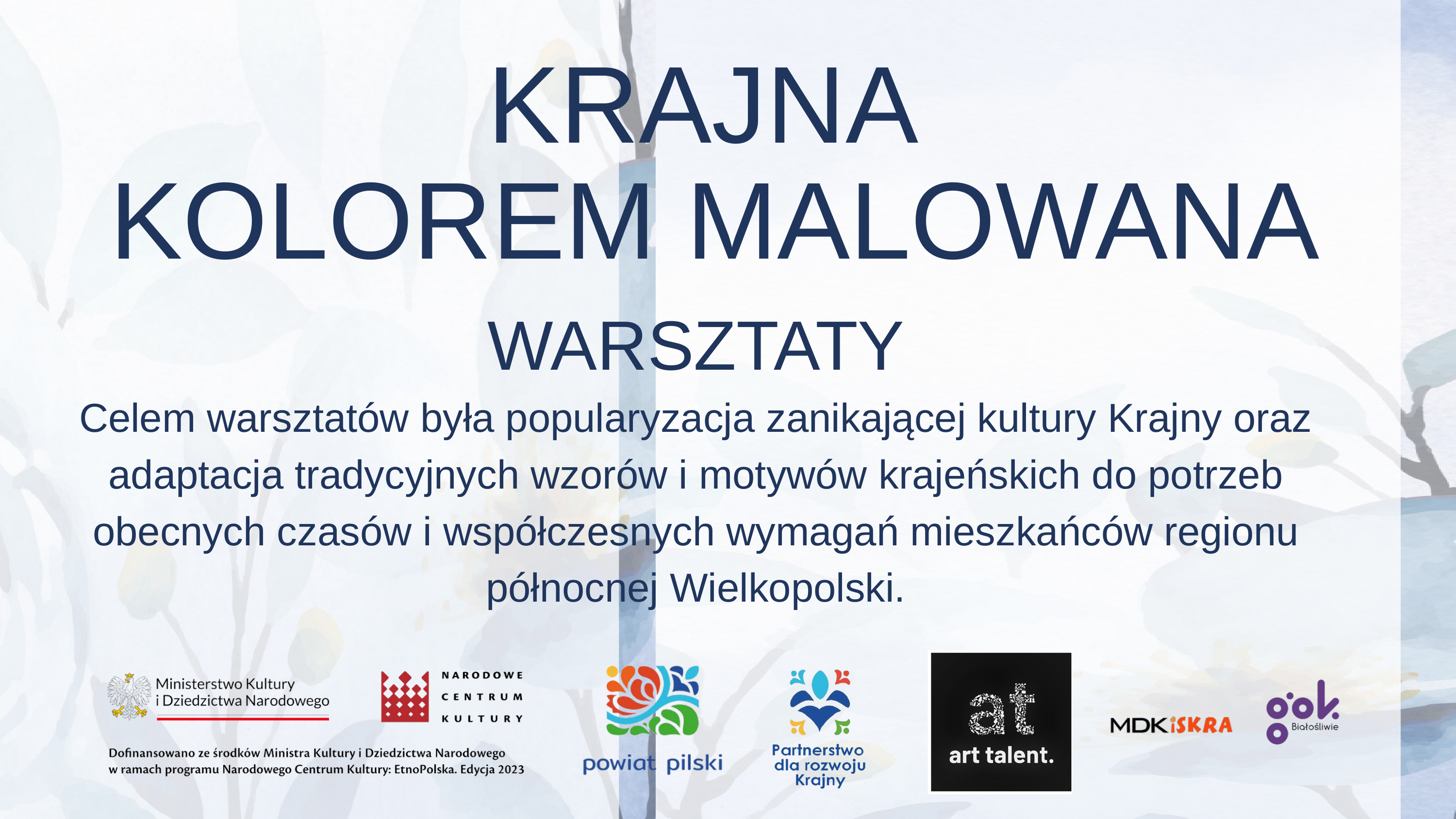

KRAJNA
KOLOREM MALOWANA
WARSZTATY
Celem warsztatów była popularyzacja zanikającej kultury Krajny oraz adaptacja tradycyjnych wzorów i motywów krajeńskich do potrzeb obecnych czasów i współczesnych wymagań mieszkańców regionu północnej Wielkopolski.